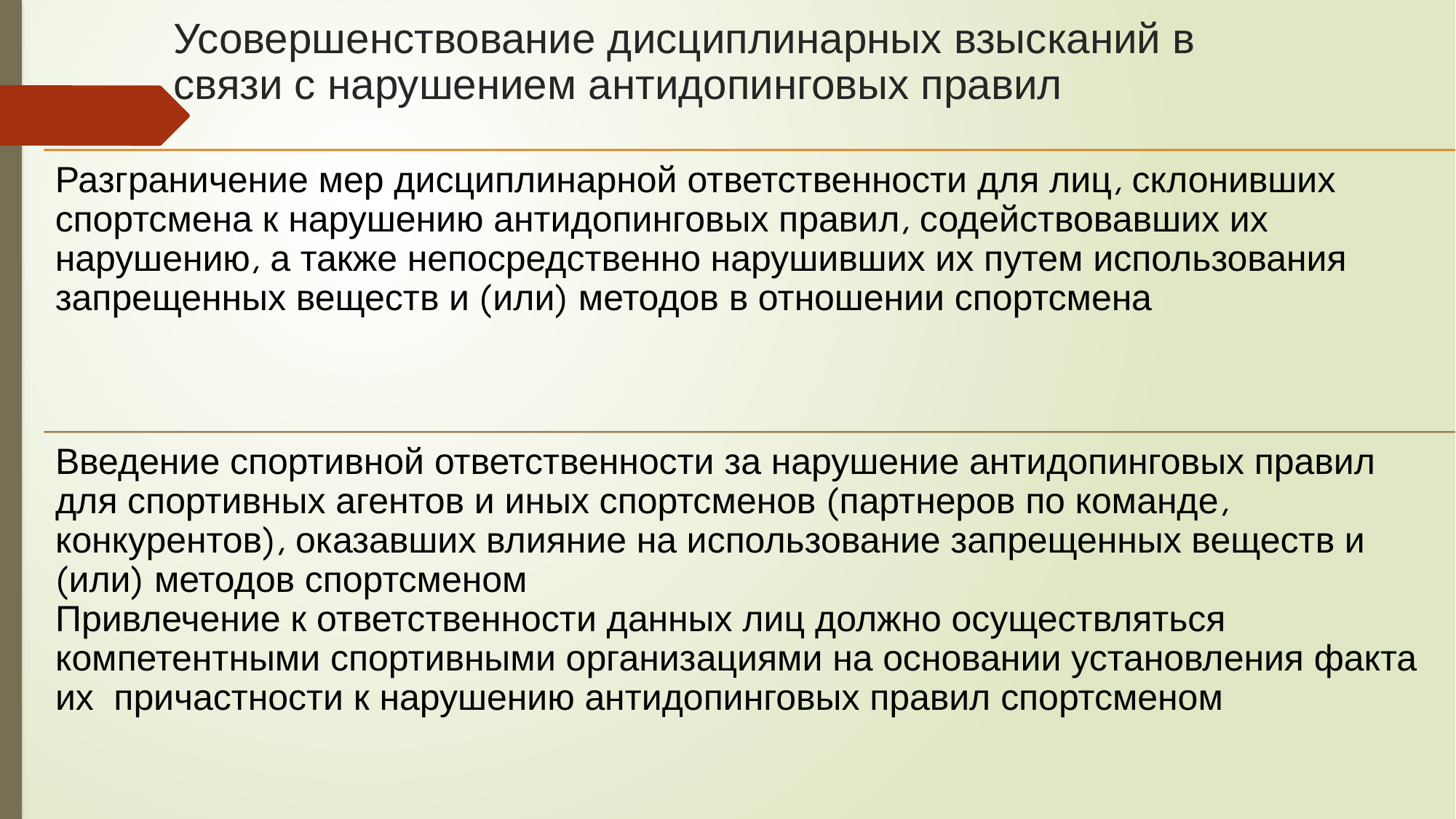

# Усовершенствование дисциплинарных взысканий в связи с нарушением антидопинговых правил

Разграничение мер дисциплинарной ответственности для лиц, склонивших спортсмена к нарушению антидопинговых правил, содействовавших их нарушению, а также непосредственно нарушивших их путем использования запрещенных веществ и (или) методов в отношении спортсмена
Введение спортивной ответственности за нарушение антидопинговых правил для спортивных агентов и иных спортсменов (партнеров по команде, конкурентов), оказавших влияние на использование запрещенных веществ и (или) методов спортсменом
Привлечение к ответственности данных лиц должно осуществляться компетентными спортивными организациями на основании установления факта их  причастности к нарушению антидопинговых правил спортсменом